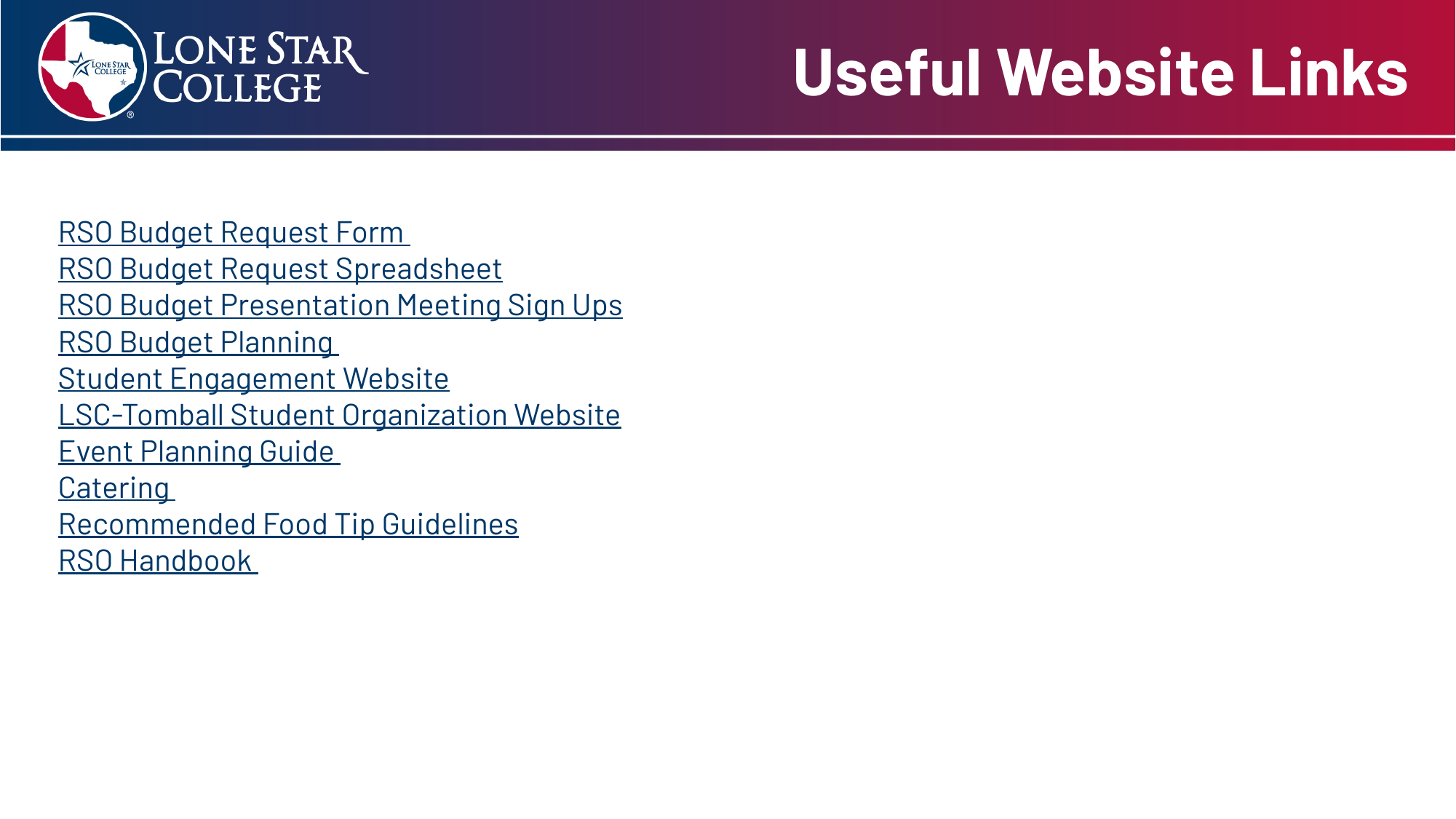

Useful Website Links
RSO Budget Request Form
RSO Budget Request Spreadsheet
RSO Budget Presentation Meeting Sign Ups
RSO Budget Planning
Student Engagement Website
LSC-Tomball Student Organization Website
Event Planning Guide
Catering
Recommended Food Tip Guidelines
RSO Handbook